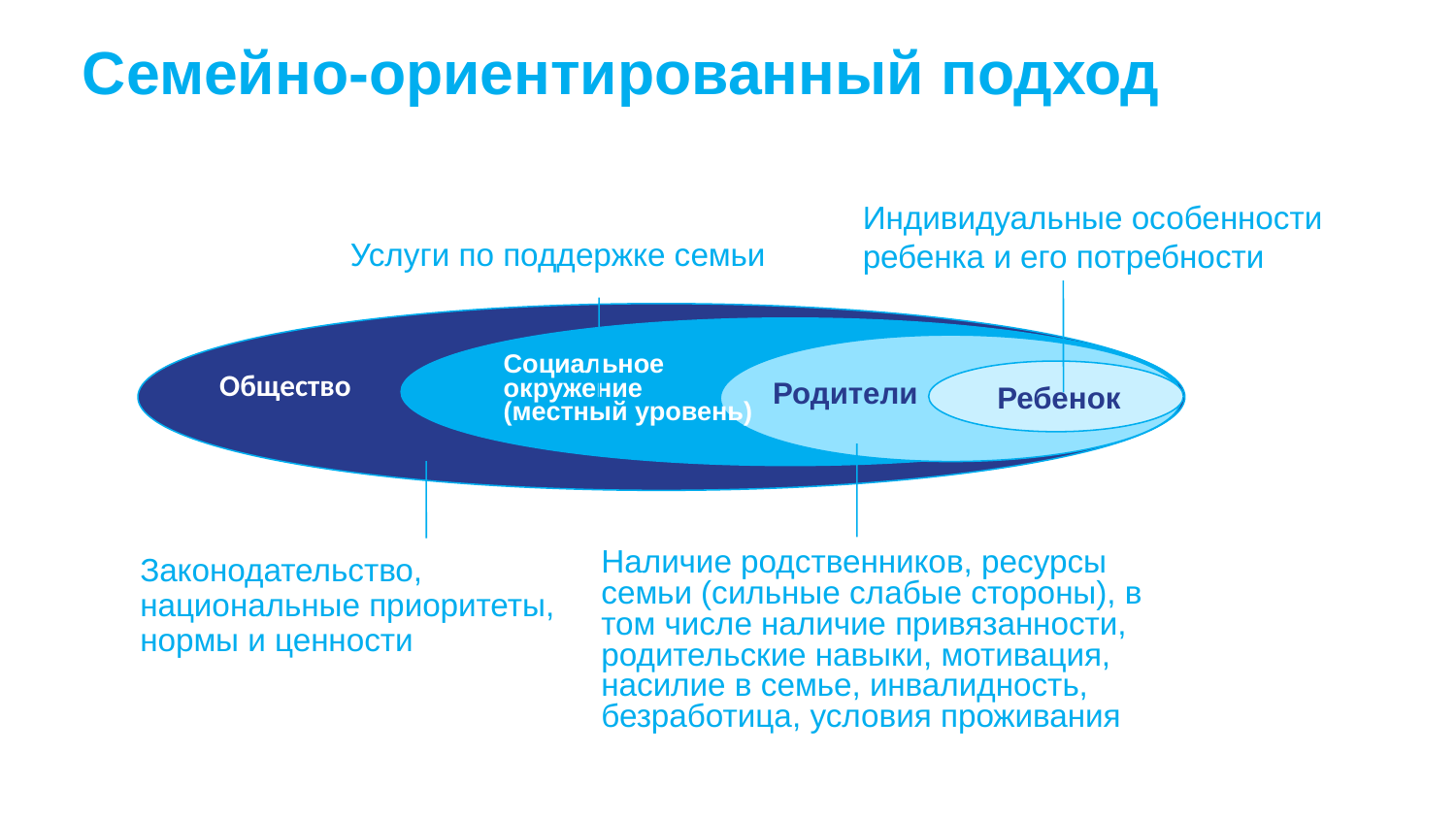

# Семейно-ориентированный подход
Индивидуальные особенности ребенка и его потребности
Услуги по поддержке семьи

Социальное
окружение
(местный уровень)
Общество
  Ребенок
Родители

Наличие родственников, ресурсы семьи (сильные слабые стороны), в  том числе наличие привязанности, родительские навыки, мотивация, насилие в семье, инвалидность, безработица, условия проживания
Законодательство, национальные приоритеты,  нормы и ценности